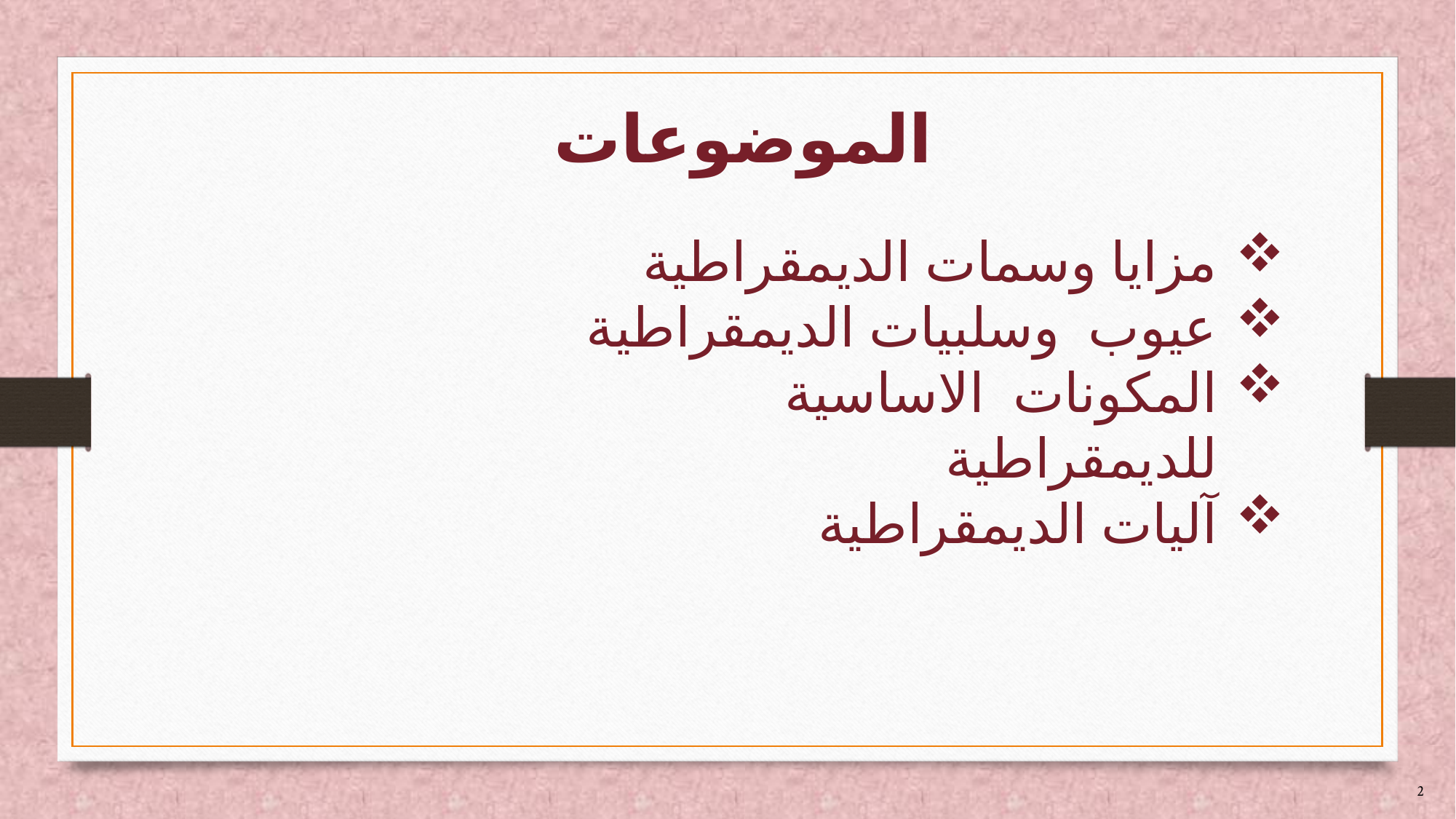

# الموضوعات
مزايا وسمات الديمقراطية
عيوب  وسلبيات الديمقراطية
المكونات  الاساسية للديمقراطية
آليات الديمقراطية
2